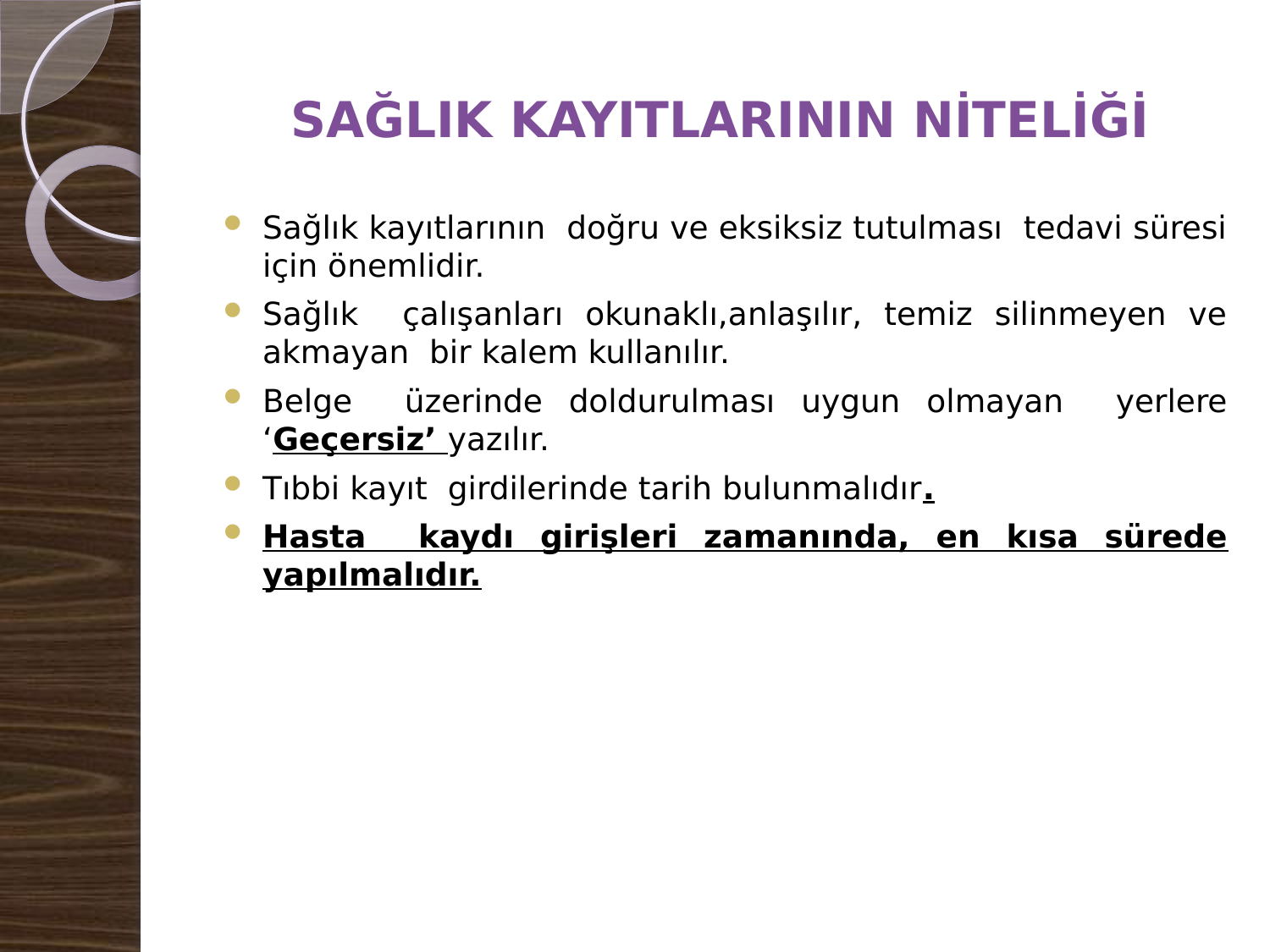

# SAĞLIK KAYITLARININ NİTELİĞİ
Sağlık kayıtlarının  doğru ve eksiksiz tutulması  tedavi süresi için önemlidir.
Sağlık  çalışanları okunaklı,anlaşılır, temiz silinmeyen ve akmayan  bir kalem kullanılır.
Belge  üzerinde doldurulması uygun olmayan  yerlere ‘Geçersiz’ yazılır.
Tıbbi kayıt  girdilerinde tarih bulunmalıdır.
Hasta  kaydı girişleri zamanında, en kısa sürede yapılmalıdır.